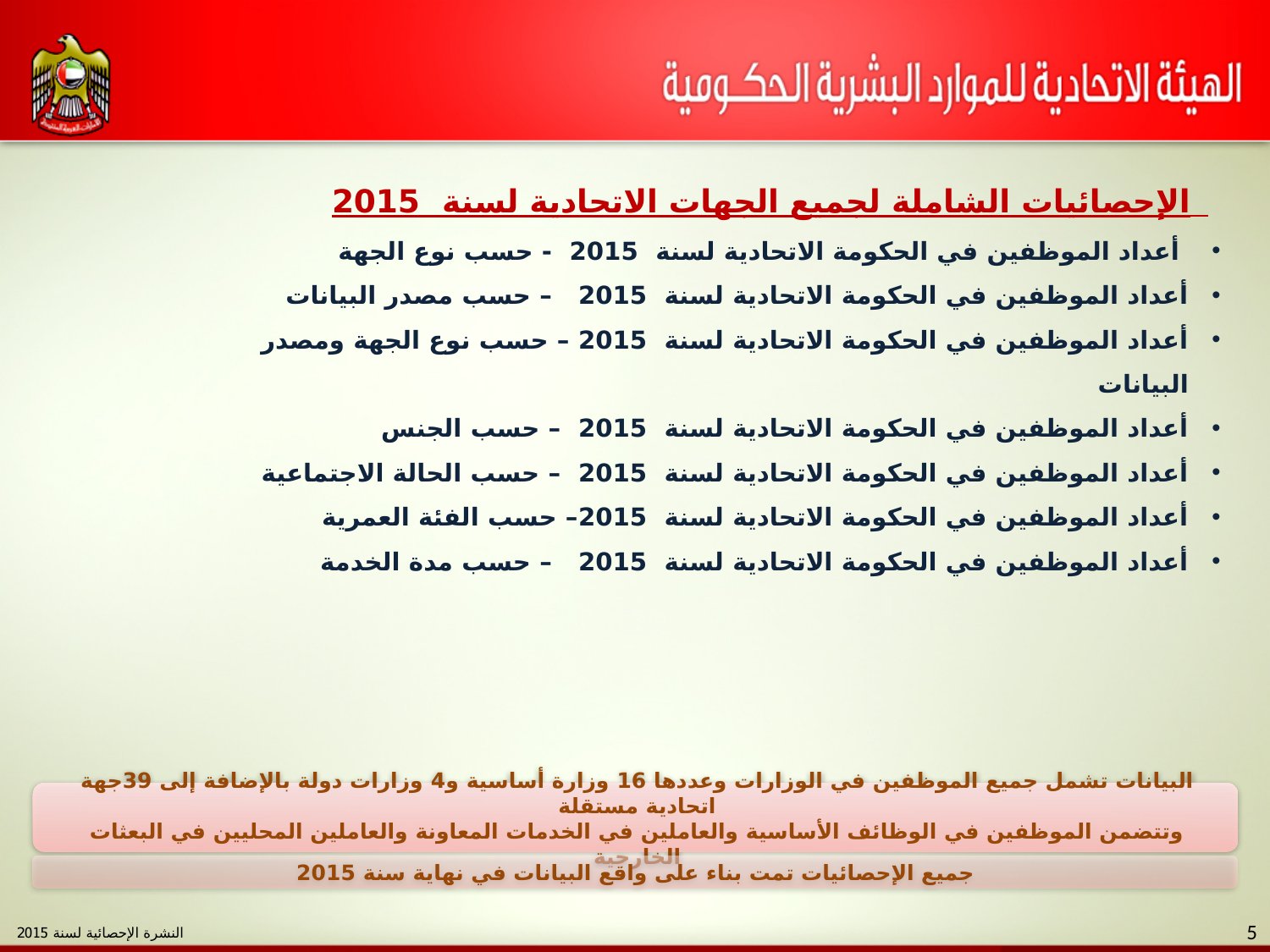

الإحصائيات الشاملة لجميع الجهات الاتحادية لسنة  2015
 أعداد الموظفين في الحكومة الاتحادية لسنة  2015  - حسب نوع الجهة
أعداد الموظفين في الحكومة الاتحادية لسنة  2015   – حسب مصدر البيانات
أعداد الموظفين في الحكومة الاتحادية لسنة  2015 – حسب نوع الجهة ومصدر البيانات
أعداد الموظفين في الحكومة الاتحادية لسنة  2015  – حسب الجنس
أعداد الموظفين في الحكومة الاتحادية لسنة  2015  – حسب الحالة الاجتماعية
أعداد الموظفين في الحكومة الاتحادية لسنة  2015– حسب الفئة العمرية
أعداد الموظفين في الحكومة الاتحادية لسنة  2015   – حسب مدة الخدمة
البيانات تشمل جميع الموظفين في الوزارات وعددها 16 وزارة أساسية و4 وزارات دولة بالإضافة إلى 39جهة اتحادية مستقلة
وتتضمن الموظفين في الوظائف الأساسية والعاملين في الخدمات المعاونة والعاملين المحليين في البعثات الخارجية
جميع الإحصائيات تمت بناء على واقع البيانات في نهاية سنة 2015